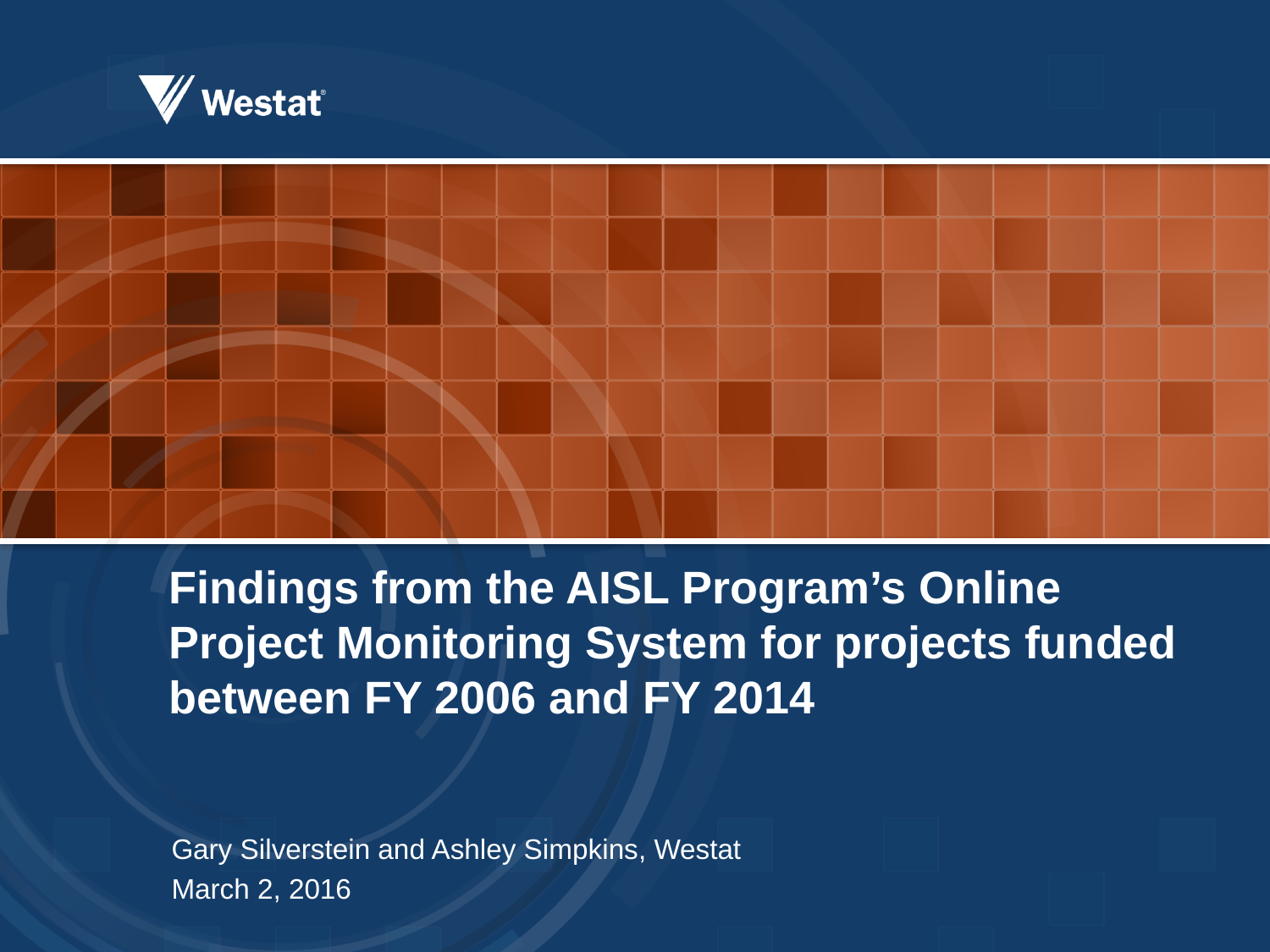

# Findings from the AISL Program’s Online Project Monitoring System for projects funded between FY 2006 and FY 2014
Gary Silverstein and Ashley Simpkins, Westat
March 2, 2016